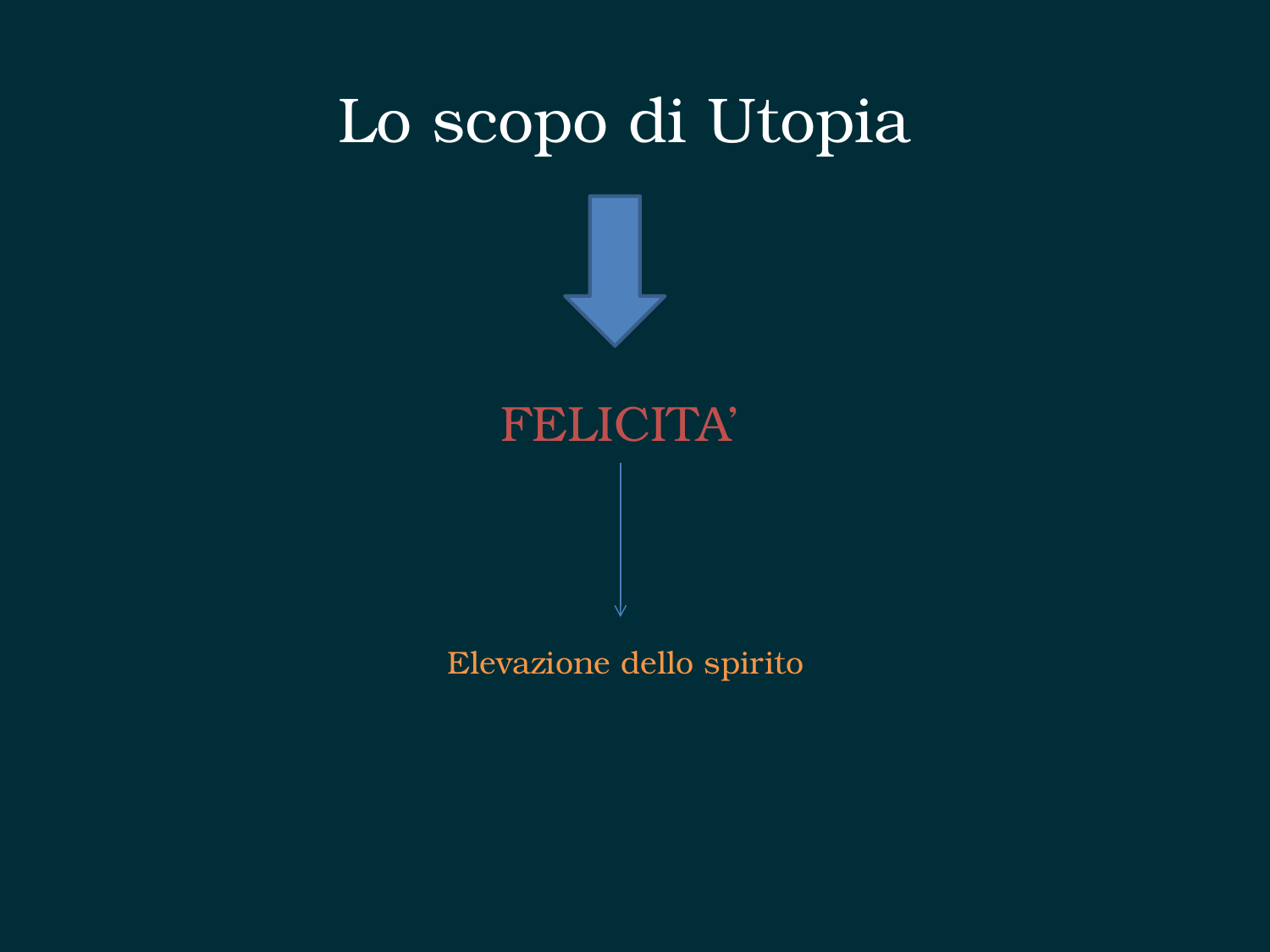

# Lo scopo di Utopia

             FELICITA’
Elevazione dello spirito